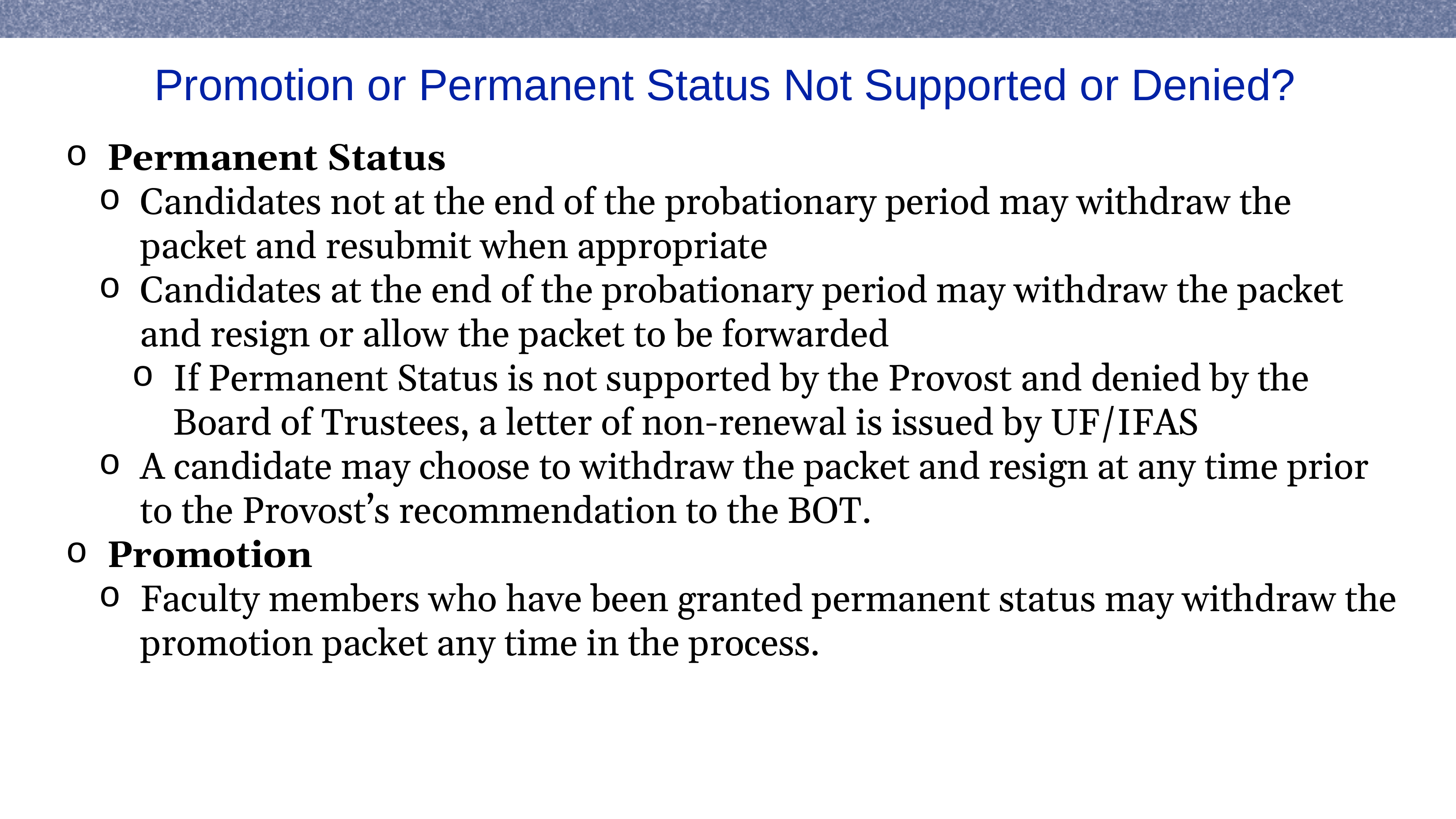

Promotion or Permanent Status Not Supported or Denied?
Permanent Status
Candidates not at the end of the probationary period may withdraw the packet and resubmit when appropriate
Candidates at the end of the probationary period may withdraw the packet and resign or allow the packet to be forwarded
If Permanent Status is not supported by the Provost and denied by the Board of Trustees, a letter of non-renewal is issued by UF/IFAS
A candidate may choose to withdraw the packet and resign at any time prior to the Provost’s recommendation to the BOT.
Promotion
Faculty members who have been granted permanent status may withdraw the promotion packet any time in the process.